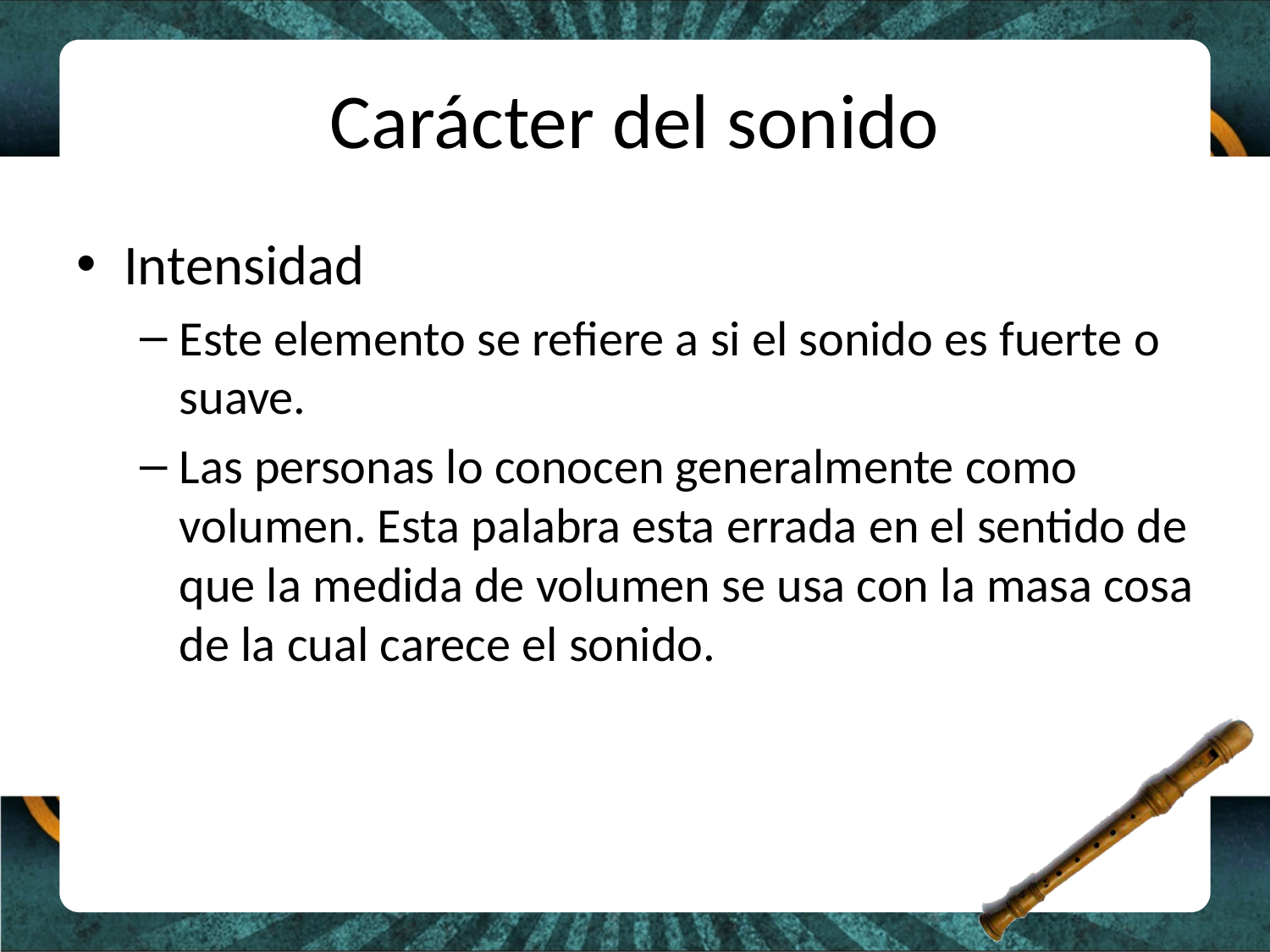

# Carácter del sonido
Intensidad
Este elemento se refiere a si el sonido es fuerte o suave.
Las personas lo conocen generalmente como volumen. Esta palabra esta errada en el sentido de que la medida de volumen se usa con la masa cosa de la cual carece el sonido.